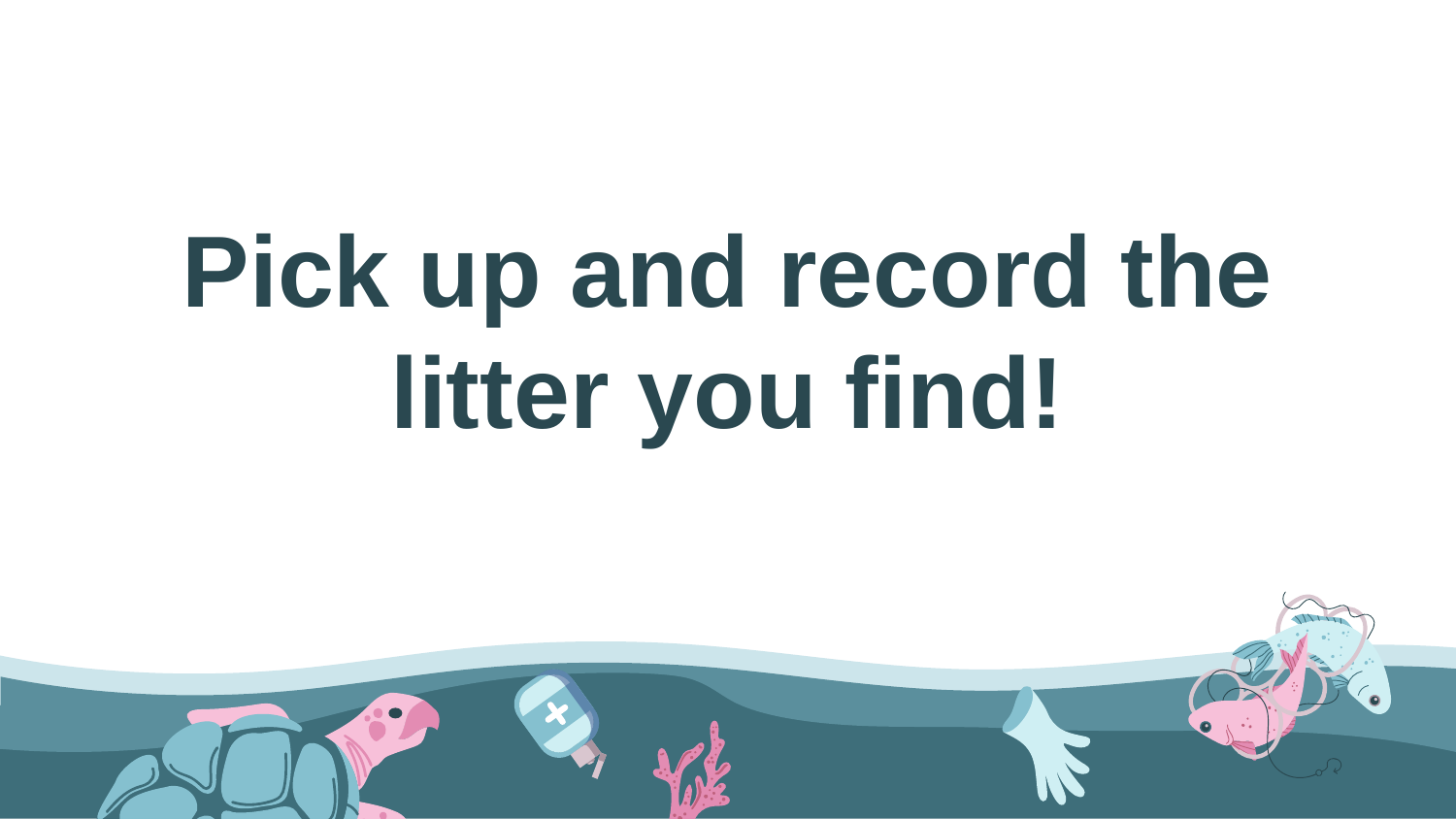

# Pick up and record the litter you find!